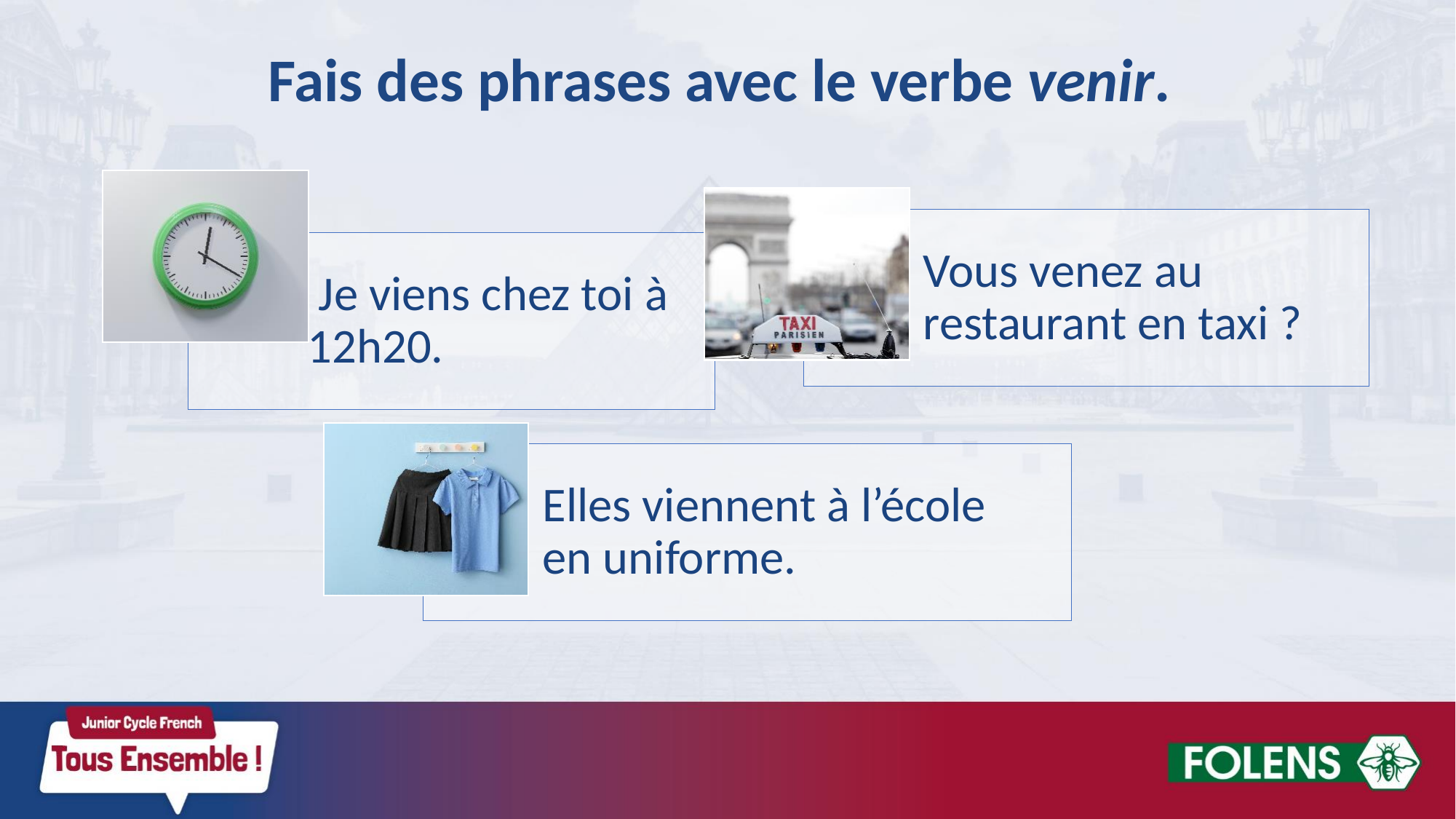

Fais des phrases avec le verbe venir.
 Je viens chez toi à 12h20.
Vous venez au restaurant en taxi ?
Elles viennent à l’école     en uniforme.